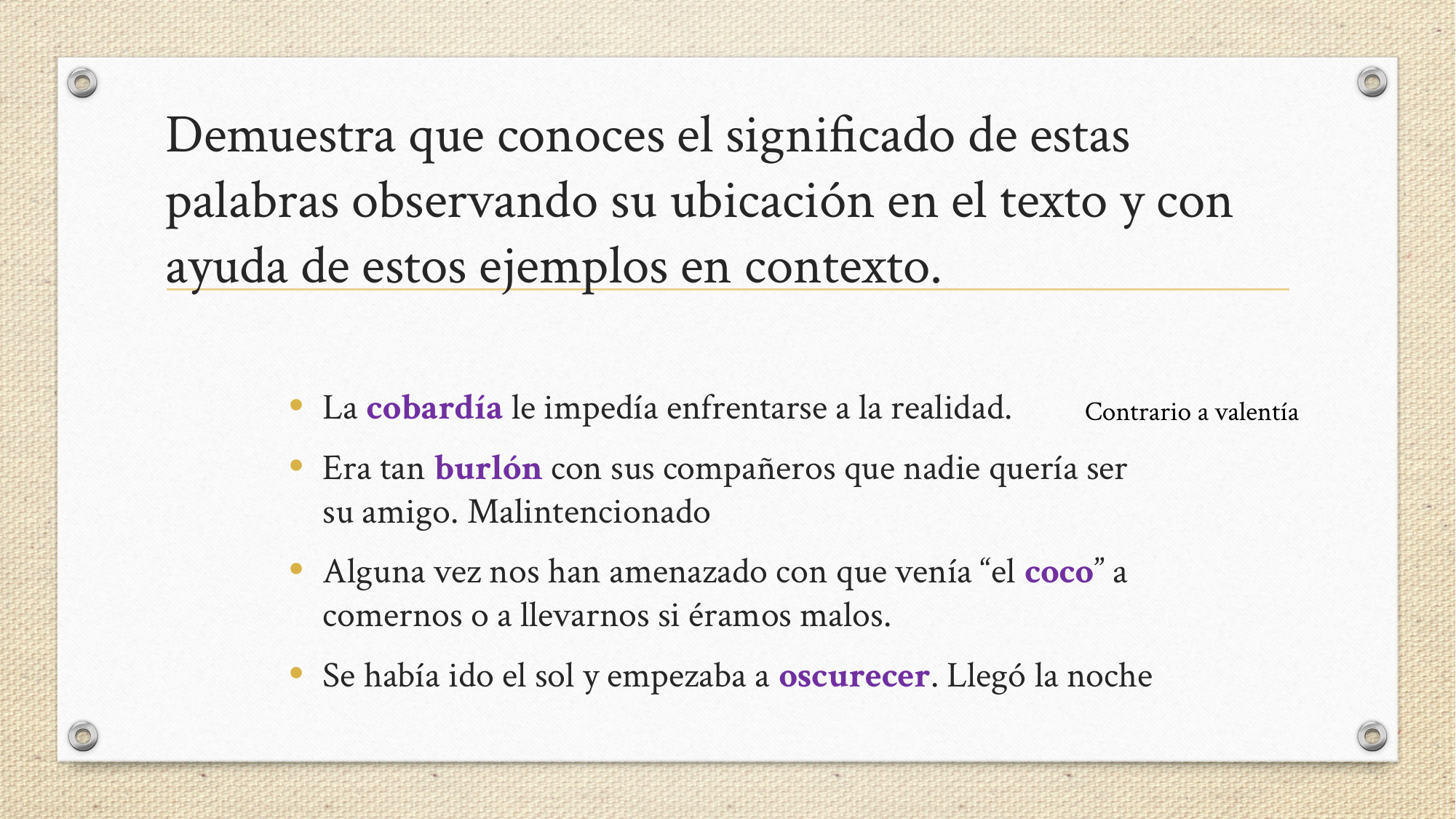

# Demuestra que conoces el significado de estas palabras observando su ubicación en el texto y con ayuda de estos ejemplos en contexto.
La cobardía le impedía enfrentarse a la realidad.
Era tan burlón con sus compañeros que nadie quería ser su amigo. Malintencionado
Alguna vez nos han amenazado con que venía “el coco” a comernos o a llevarnos si éramos malos.
Se había ido el sol y empezaba a oscurecer. Llegó la noche

Contrario a valentía